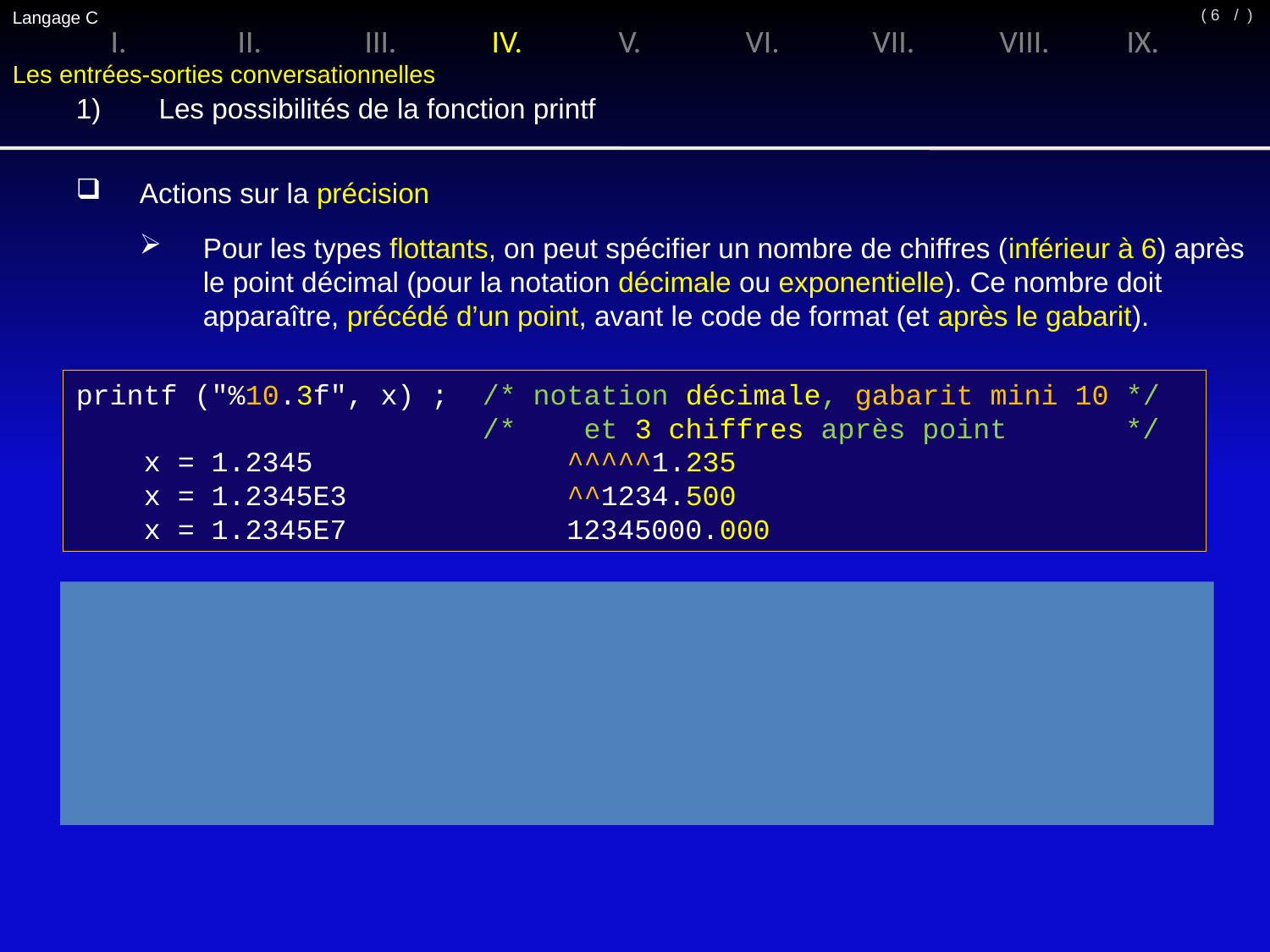

Langage C
/  )
( 6
I.	II.	III.	IV.	V.	VI.	VII.	VIII.	IX.
Les entrées-sorties conversationnelles
1)	 Les possibilités de la fonction printf
Actions sur la précision
Pour les types flottants, on peut spécifier un nombre de chiffres (inférieur à 6) après le point décimal (pour la notation décimale ou exponentielle). Ce nombre doit apparaître, précédé d’un point, avant le code de format (et après le gabarit).
printf ("%10.3f", x) ;  /* notation décimale, gabarit mini 10 */
                        /*    et 3 chiffres après point       */
    x = 1.2345               ^^^^^1.235
    x = 1.2345E3             ^^1234.500
    x = 1.2345E7             12345000.000

printf ("%12.4e", x); /*notation exponentielle, gabarit mini 12*/
                      /*    et 4 chiffres après point          */
    x = 1.2345               ^1.2345e+000
    x = 123.456789E8         ^1.2346e+010